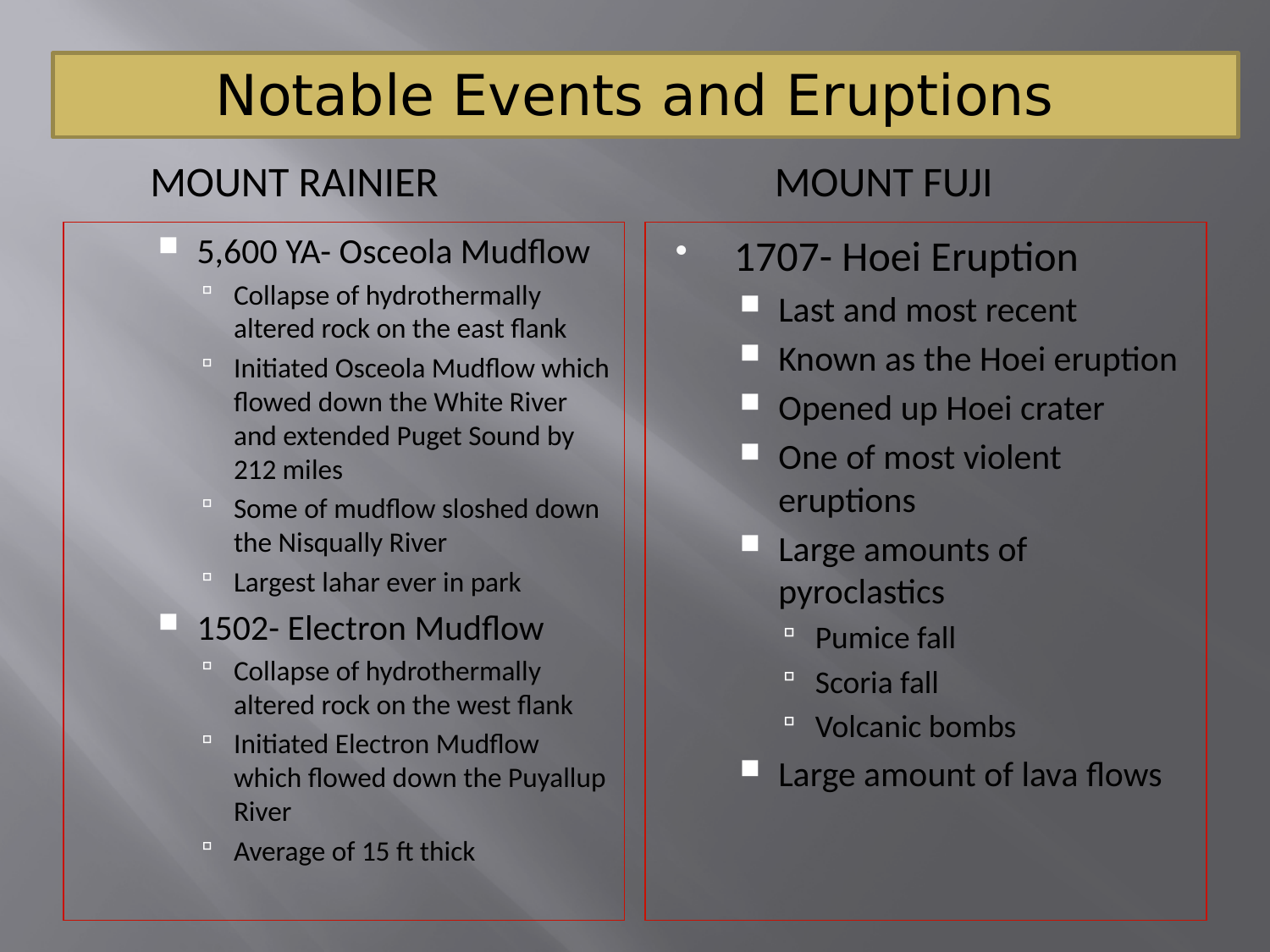

Notable Events and Eruptions
MOUNT RAINIER
MOUNT FUJI
5,600 YA- Osceola Mudflow
Collapse of hydrothermally altered rock on the east flank
Initiated Osceola Mudflow which flowed down the White River and extended Puget Sound by 212 miles
Some of mudflow sloshed down the Nisqually River
Largest lahar ever in park
1502- Electron Mudflow
Collapse of hydrothermally altered rock on the west flank
Initiated Electron Mudflow which flowed down the Puyallup River
Average of 15 ft thick

1707- Hoei Eruption
Last and most recent
Known as the Hoei eruption
Opened up Hoei crater
One of most violent eruptions
Large amounts of pyroclastics
Pumice fall
Scoria fall
Volcanic bombs
Large amount of lava flows